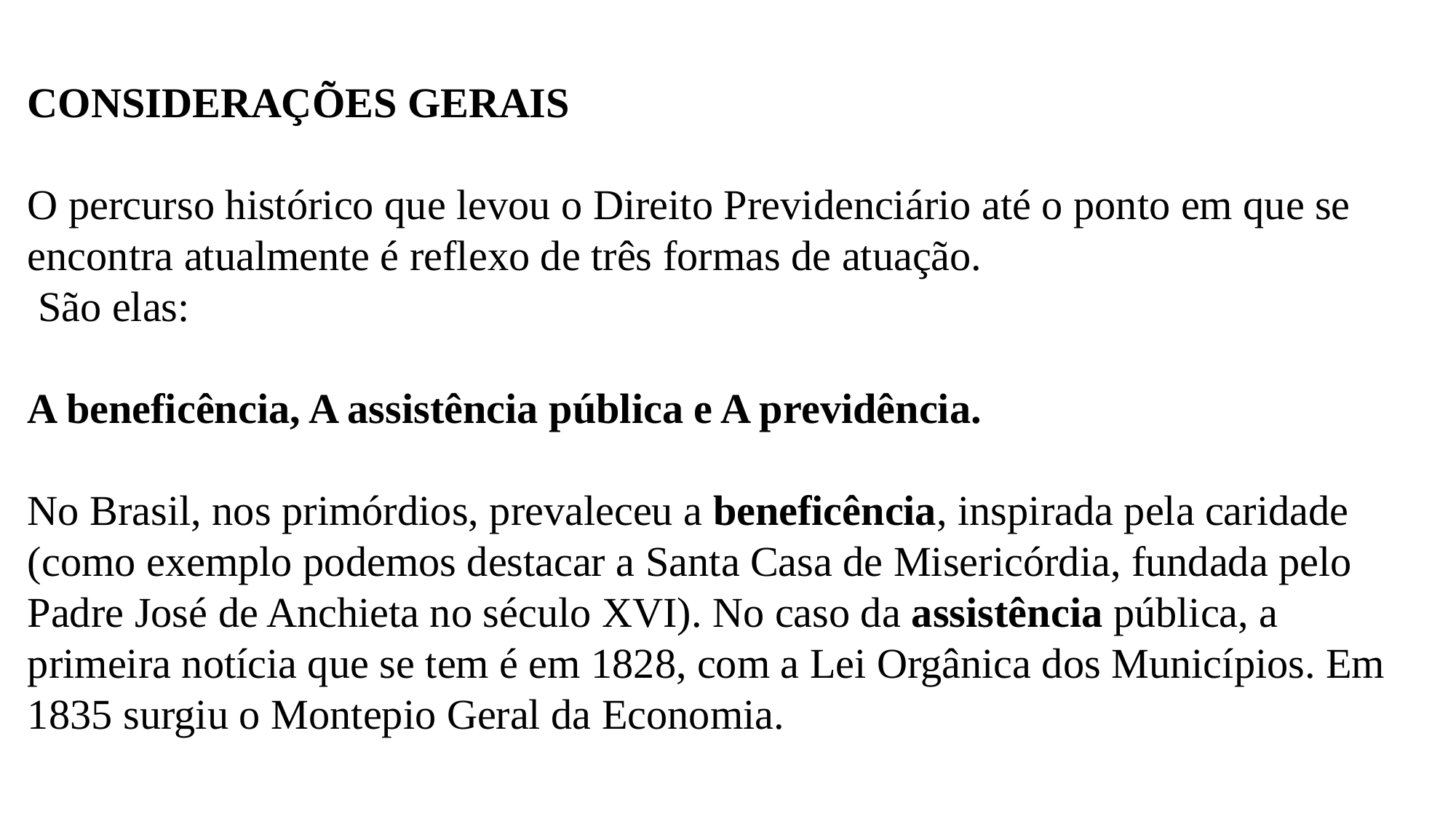

CONSIDERAÇÕES GERAIS

O percurso histórico que levou o Direito Previdenciário até o ponto em que se encontra atualmente é reflexo de três formas de atuação.
 São elas:

A beneficência, A assistência pública e A previdência.

No Brasil, nos primórdios, prevaleceu a beneficência, inspirada pela caridade (como exemplo podemos destacar a Santa Casa de Misericórdia, fundada pelo Padre José de Anchieta no século XVI). No caso da assistência pública, a primeira notícia que se tem é em 1828, com a Lei Orgânica dos Municípios. Em 1835 surgiu o Montepio Geral da Economia.